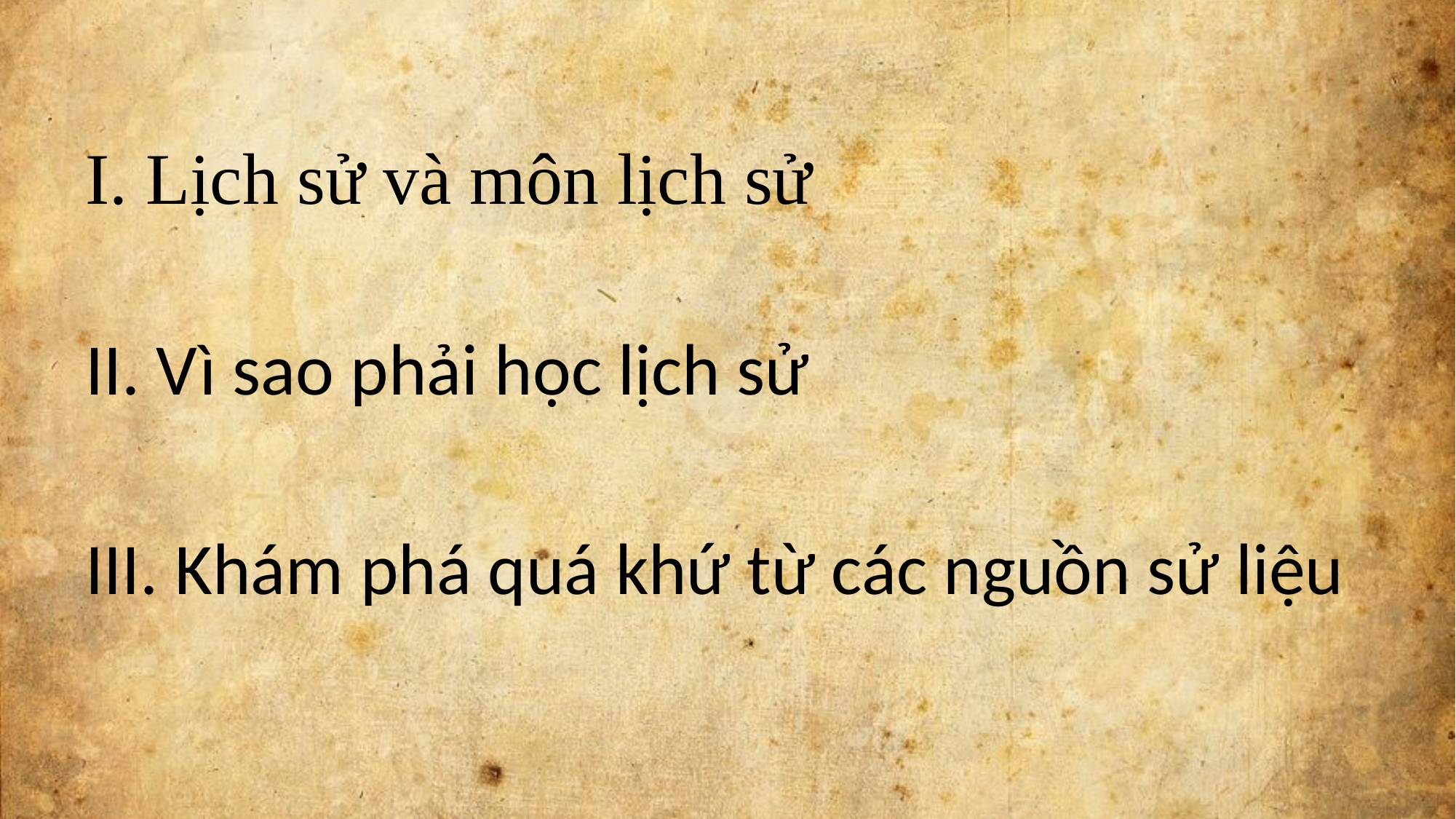

I. Lịch sử và môn lịch sử
II. Vì sao phải học lịch sử
III. Khám phá quá khứ từ các nguồn sử liệu